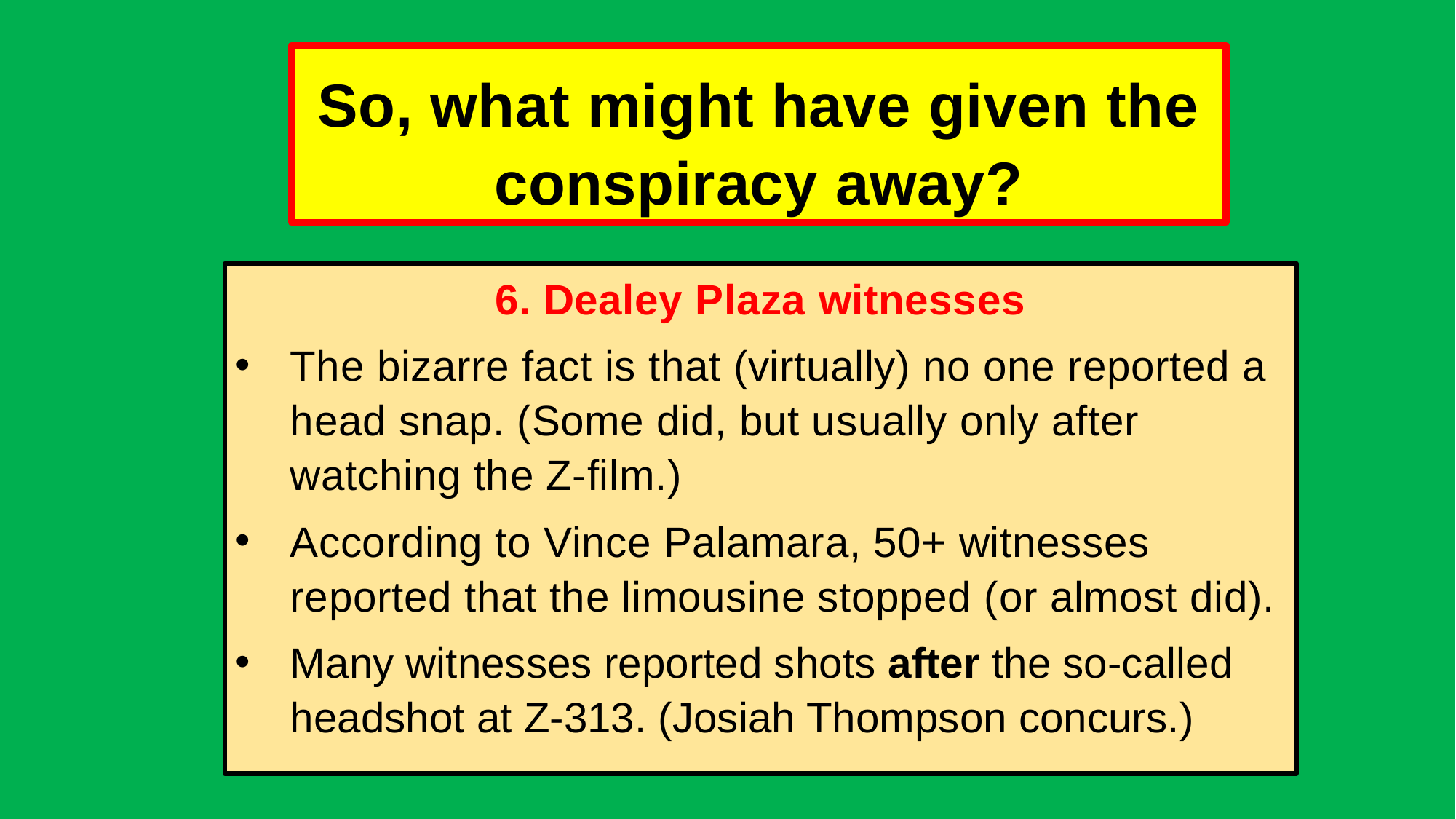

# So, what might have given the conspiracy away?
6. Dealey Plaza witnesses
The bizarre fact is that (virtually) no one reported a head snap. (Some did, but usually only after watching the Z-film.)
According to Vince Palamara, 50+ witnesses reported that the limousine stopped (or almost did).
Many witnesses reported shots after the so-called headshot at Z-313. (Josiah Thompson concurs.)